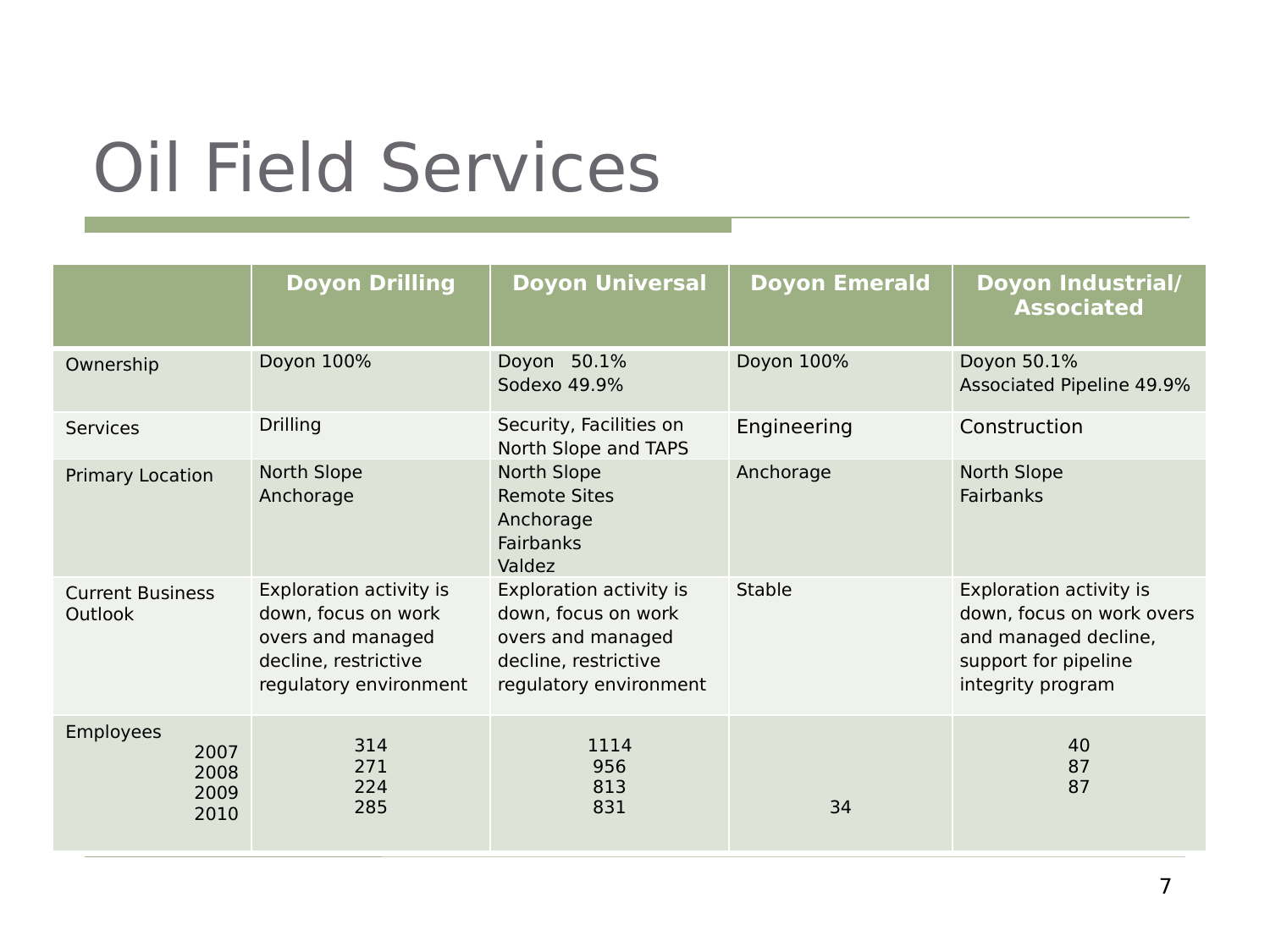

# Oil Field Services
|  | Doyon Drilling | Doyon Universal | Doyon Emerald | Doyon Industrial/ Associated |
| --- | --- | --- | --- | --- |
| Ownership | Doyon 100% | Doyon 50.1% Sodexo 49.9% | Doyon 100% | Doyon 50.1% Associated Pipeline 49.9% |
| Services | Drilling | Security, Facilities on North Slope and TAPS | Engineering | Construction |
| Primary Location | North Slope Anchorage | North Slope Remote Sites Anchorage Fairbanks Valdez | Anchorage | North Slope Fairbanks |
| Current Business Outlook | Exploration activity is down, focus on work overs and managed decline, restrictive regulatory environment | Exploration activity is down, focus on work overs and managed decline, restrictive regulatory environment | Stable | Exploration activity is down, focus on work overs and managed decline, support for pipeline integrity program |
| Employees 2007 2008 2009 2010 | 314 271 224 285 | 1114 956 813 831 | 34 | 40 87 87 |

7